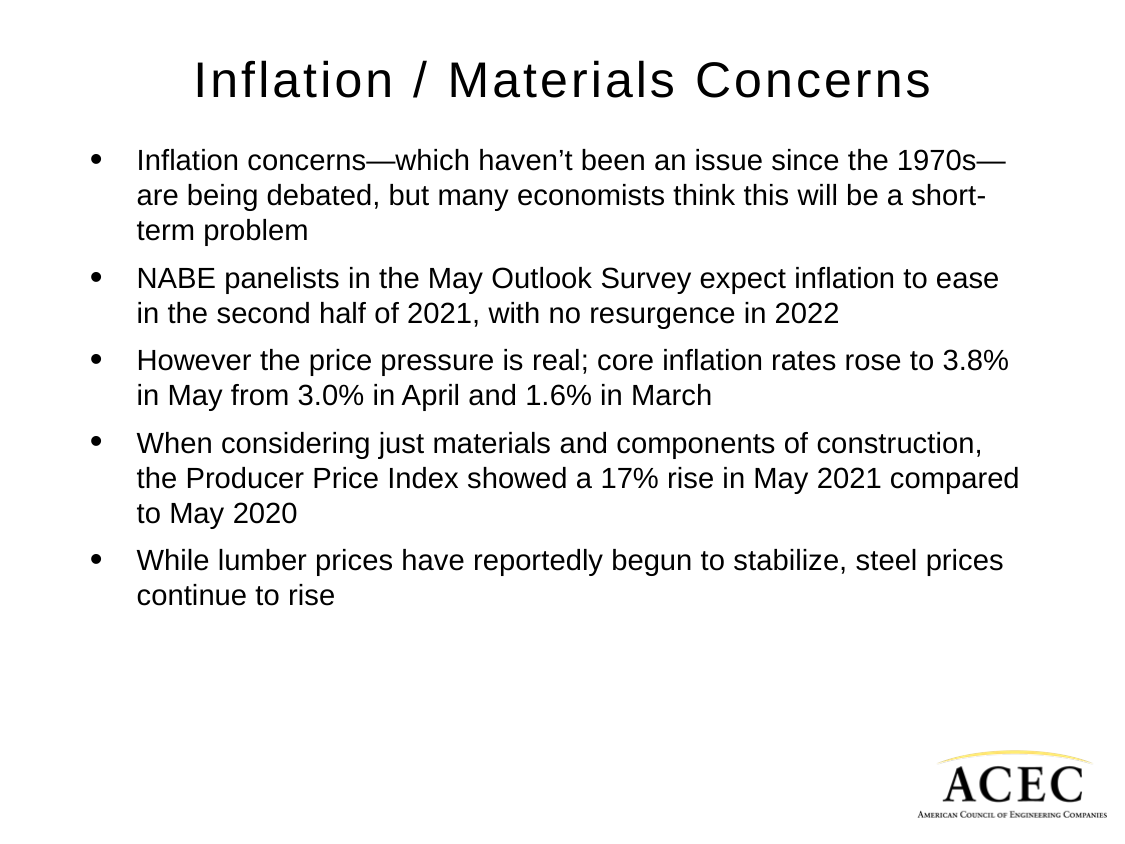

# Inflation / Materials Concerns
Inflation concerns—which haven’t been an issue since the 1970s—are being debated, but many economists think this will be a short-term problem
NABE panelists in the May Outlook Survey expect inflation to ease in the second half of 2021, with no resurgence in 2022
However the price pressure is real; core inflation rates rose to 3.8% in May from 3.0% in April and 1.6% in March
When considering just materials and components of construction, the Producer Price Index showed a 17% rise in May 2021 compared to May 2020
While lumber prices have reportedly begun to stabilize, steel prices continue to rise